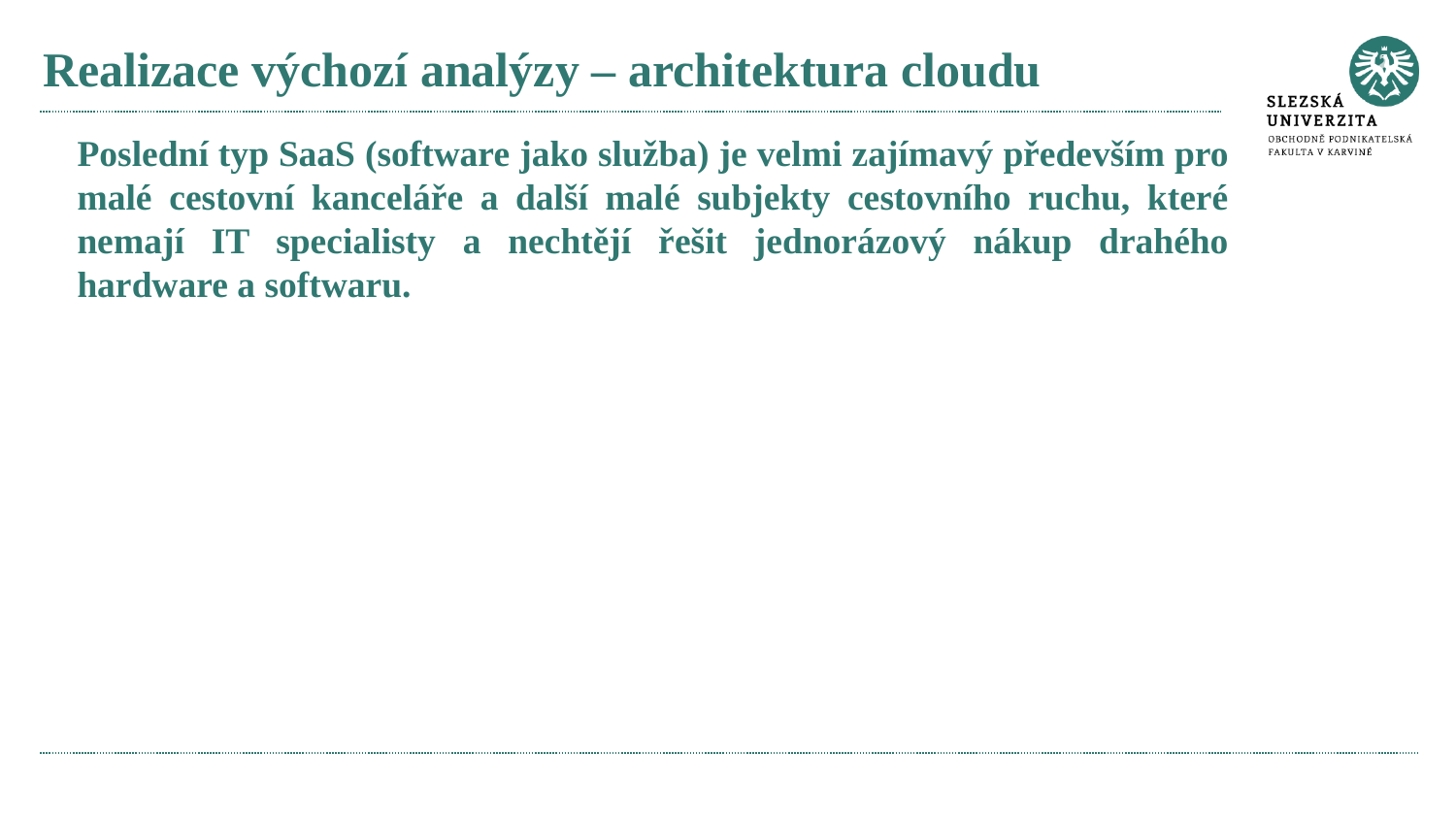

# Realizace výchozí analýzy – architektura cloudu
Poslední typ SaaS (software jako služba) je velmi zajímavý především pro malé cestovní kanceláře a další malé subjekty cestovního ruchu, které nemají IT specialisty a nechtějí řešit jednorázový nákup drahého hardware a softwaru.